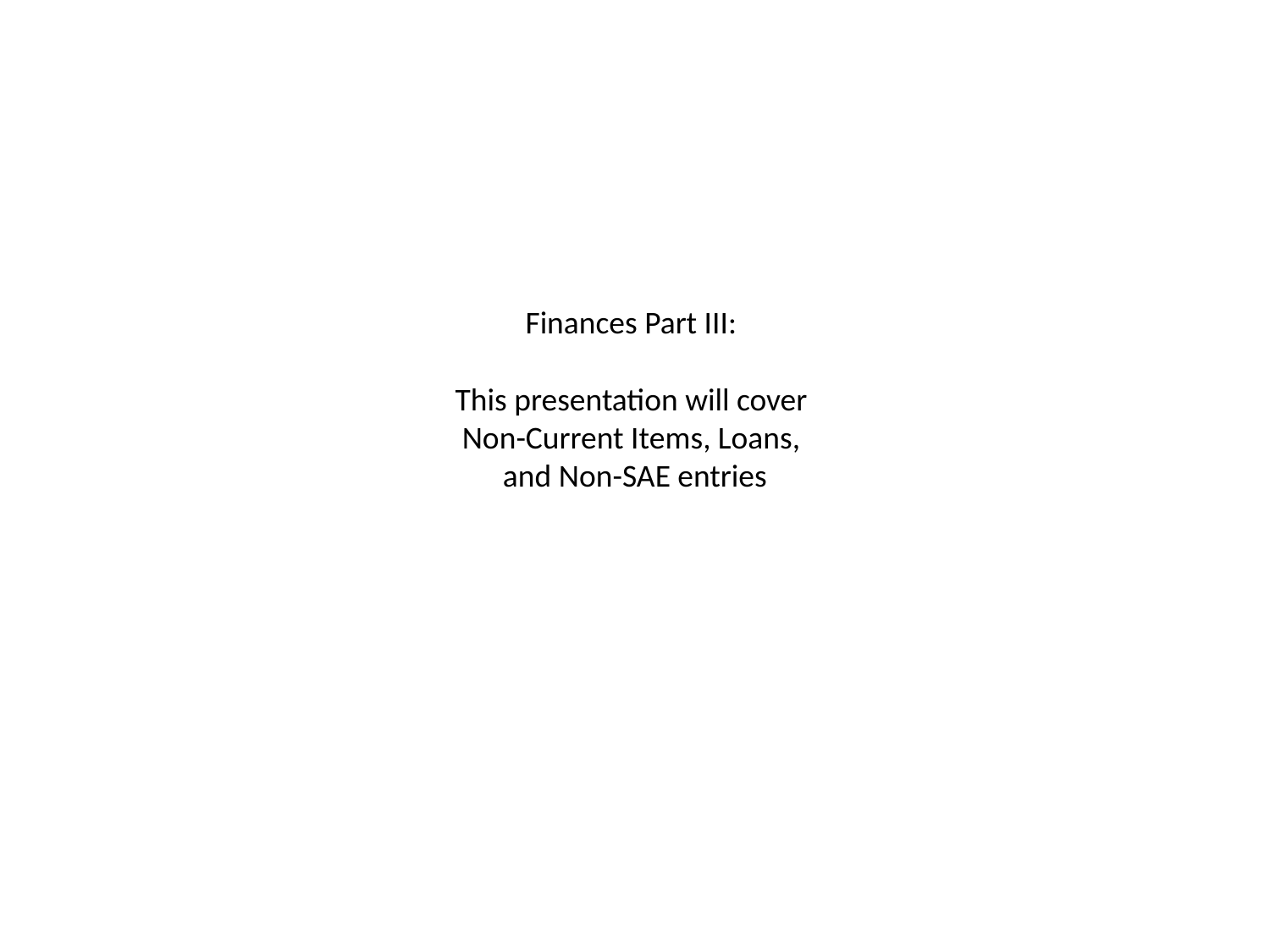

# Finances Part III: This presentation will cover Non-Current Items, Loans, and Non-SAE entries